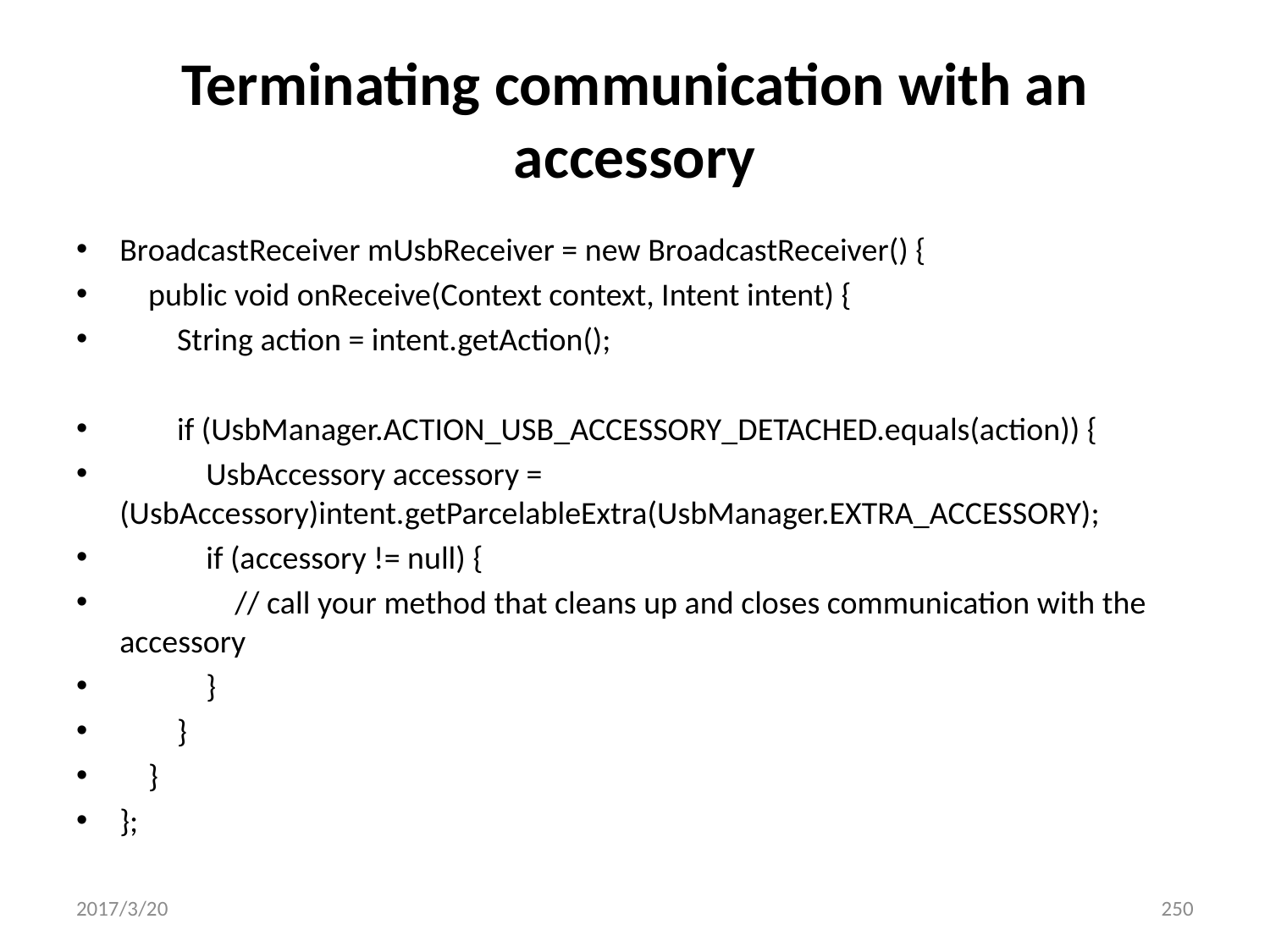

# Terminating communication with an accessory
BroadcastReceiver mUsbReceiver = new BroadcastReceiver() {
    public void onReceive(Context context, Intent intent) {
        String action = intent.getAction();

        if (UsbManager.ACTION_USB_ACCESSORY_DETACHED.equals(action)) {
            UsbAccessory accessory = (UsbAccessory)intent.getParcelableExtra(UsbManager.EXTRA_ACCESSORY);
            if (accessory != null) {
                // call your method that cleans up and closes communication with the accessory
            }
        }
    }
};
2017/3/20
250